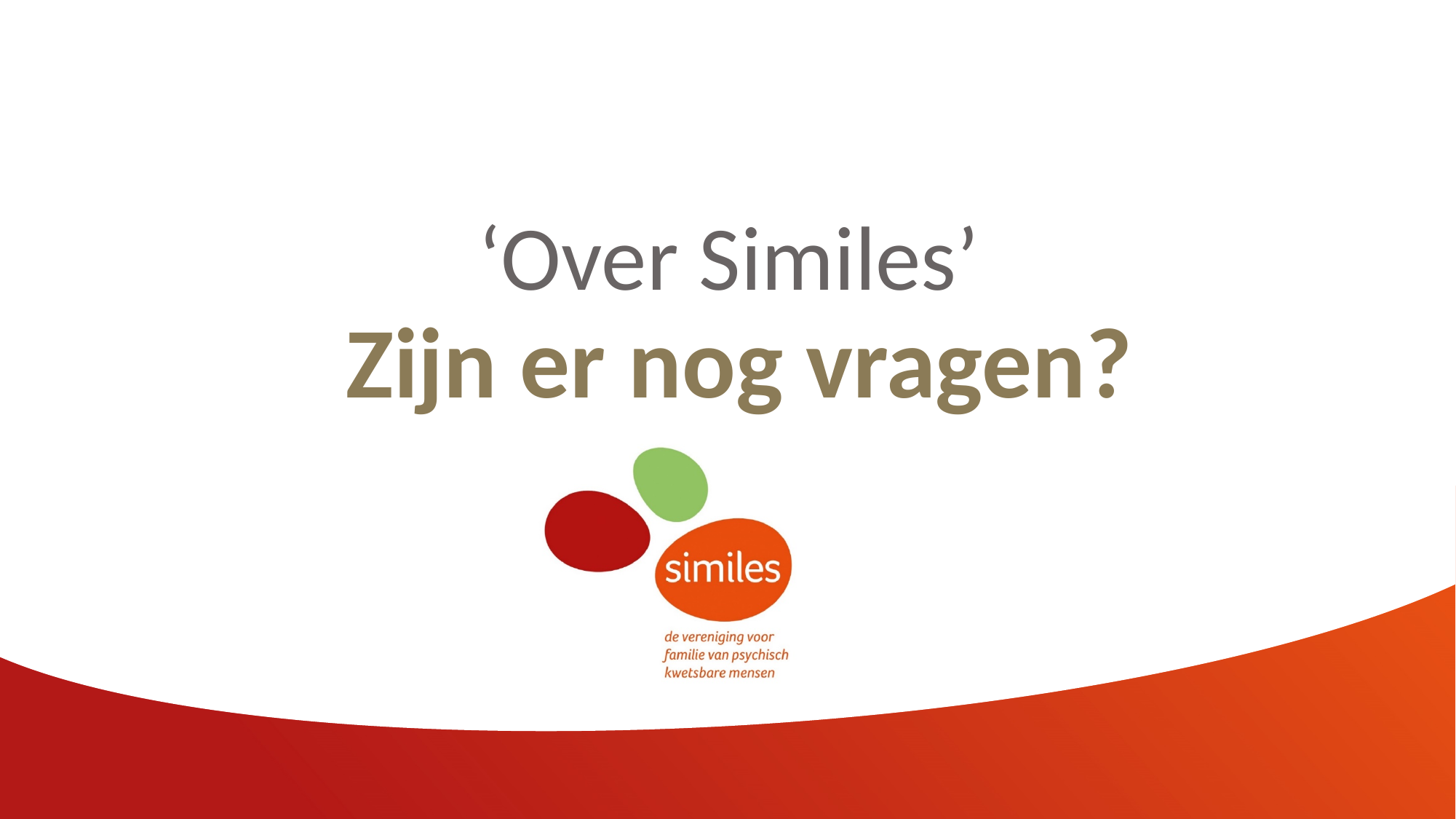

# ‘Over Similes’
Zijn er nog vragen?